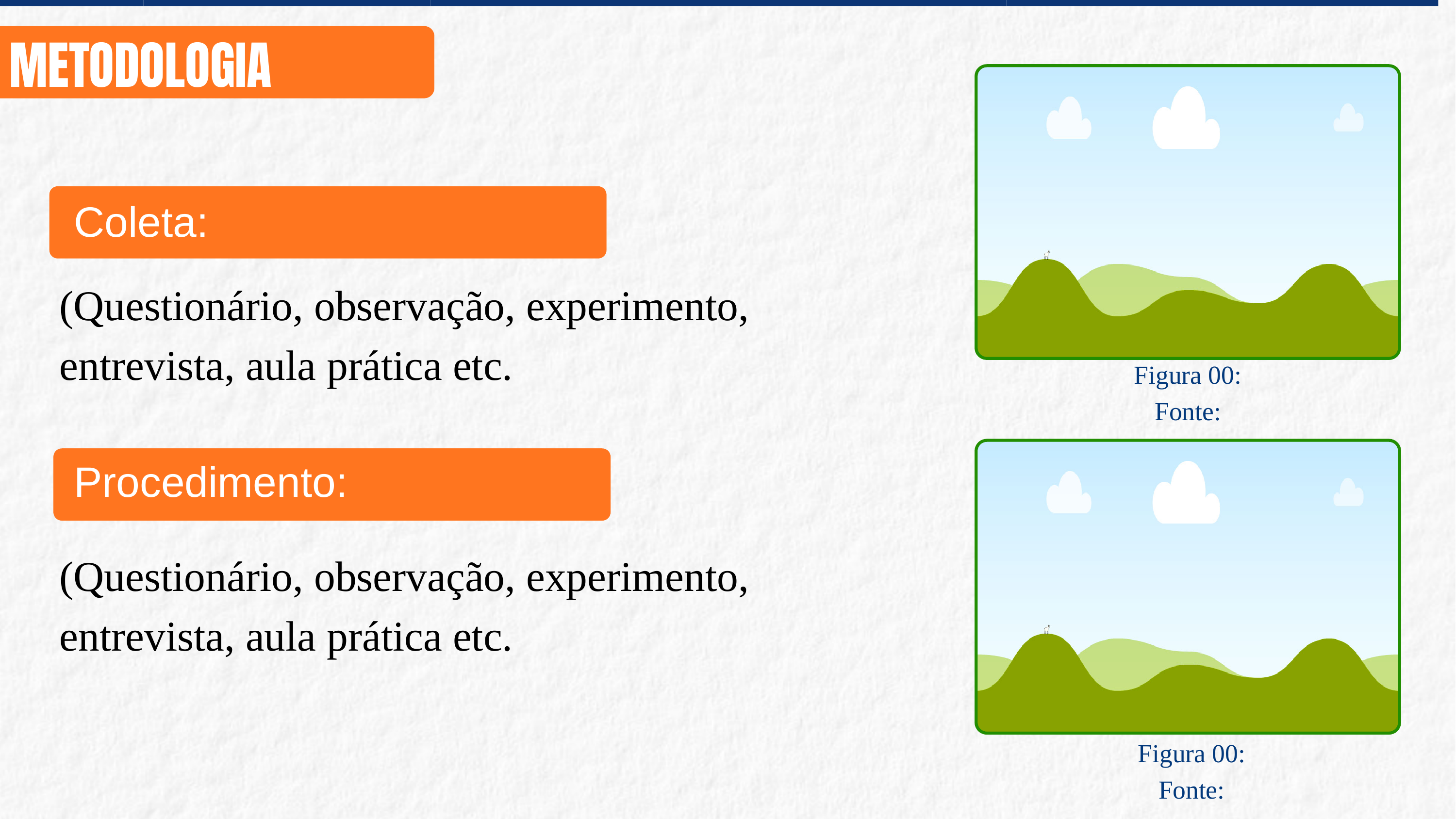

METODOLOGIA

Coleta:
(Questionário, observação, experimento, entrevista, aula prática etc.

Figura 00:
Fonte:

Procedimento:

(Questionário, observação, experimento, entrevista, aula prática etc.

Figura 00:
Fonte: